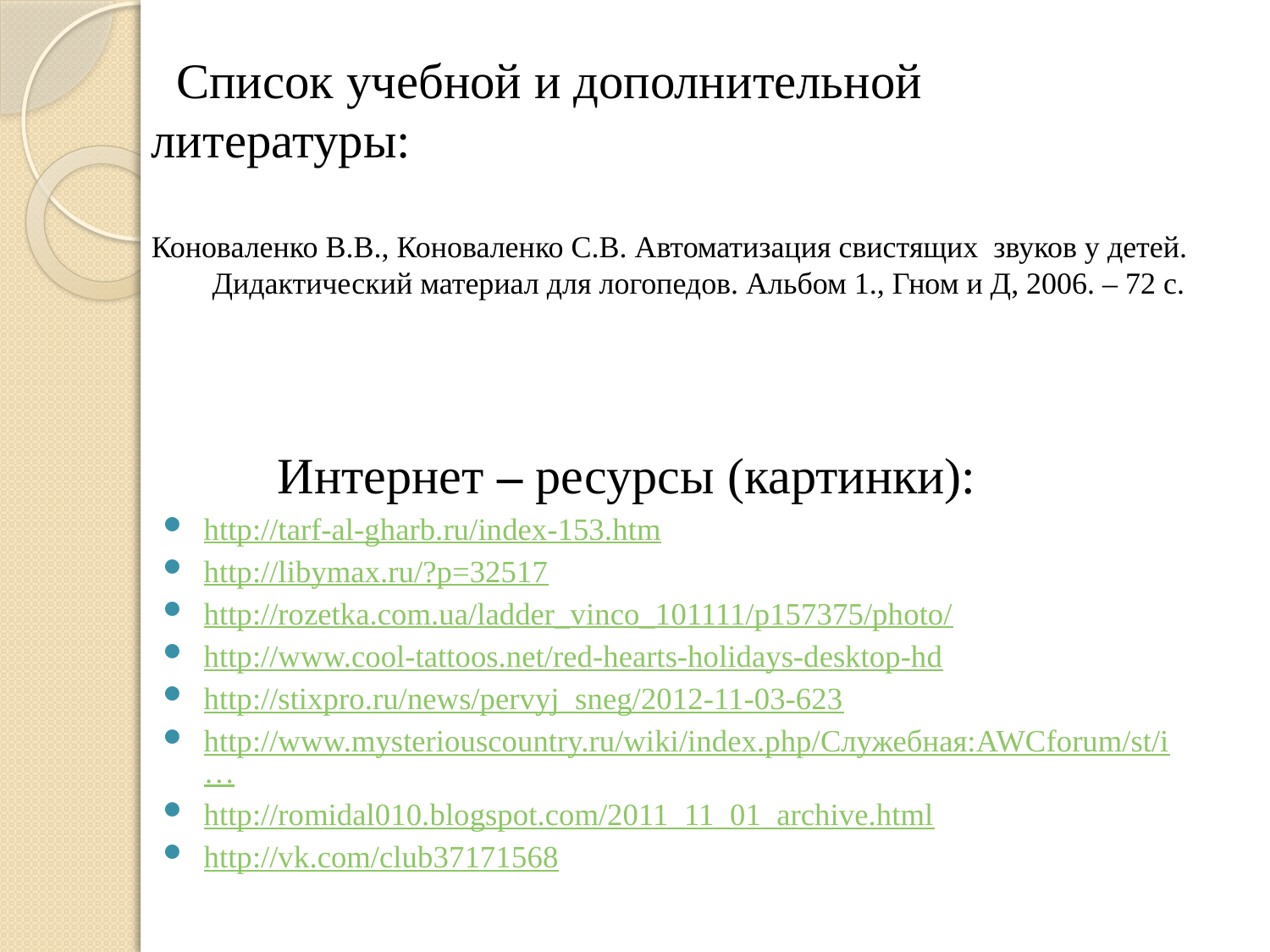

# Список учебной и дополнительной литературы: Коноваленко В.В., Коноваленко С.В. Автоматизация свистящих  звуков у детей.         Дидактический материал для логопедов. Альбом 1., Гном и Д, 2006. – 72 с.
         Интернет – ресурсы (картинки):
http://tarf-al-gharb.ru/index-153.htm
http://libymax.ru/?p=32517
http://rozetka.com.ua/ladder_vinco_101111/p157375/photo/
http://www.cool-tattoos.net/red-hearts-holidays-desktop-hd
http://stixpro.ru/news/pervyj_sneg/2012-11-03-623
http://www.mysteriouscountry.ru/wiki/index.php/Служебная:AWCforum/st/i…
http://romidal010.blogspot.com/2011_11_01_archive.html
http://vk.com/club37171568